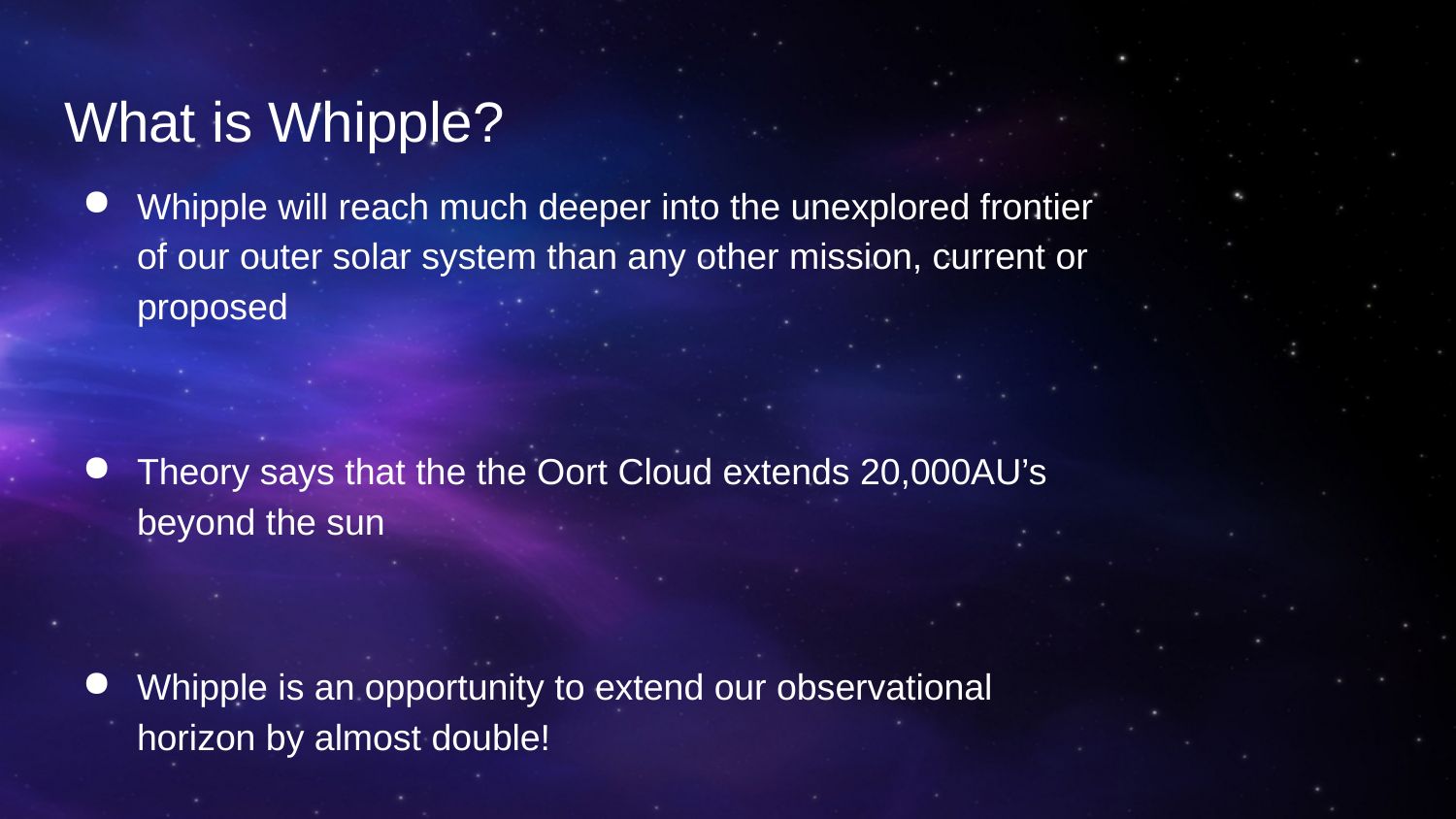

# What is Whipple?
Whipple will reach much deeper into the unexplored frontier of our outer solar system than any other mission, current or proposed

Theory says that the the Oort Cloud extends 20,000AU’s beyond the sun

Whipple is an opportunity to extend our observational horizon by almost double!